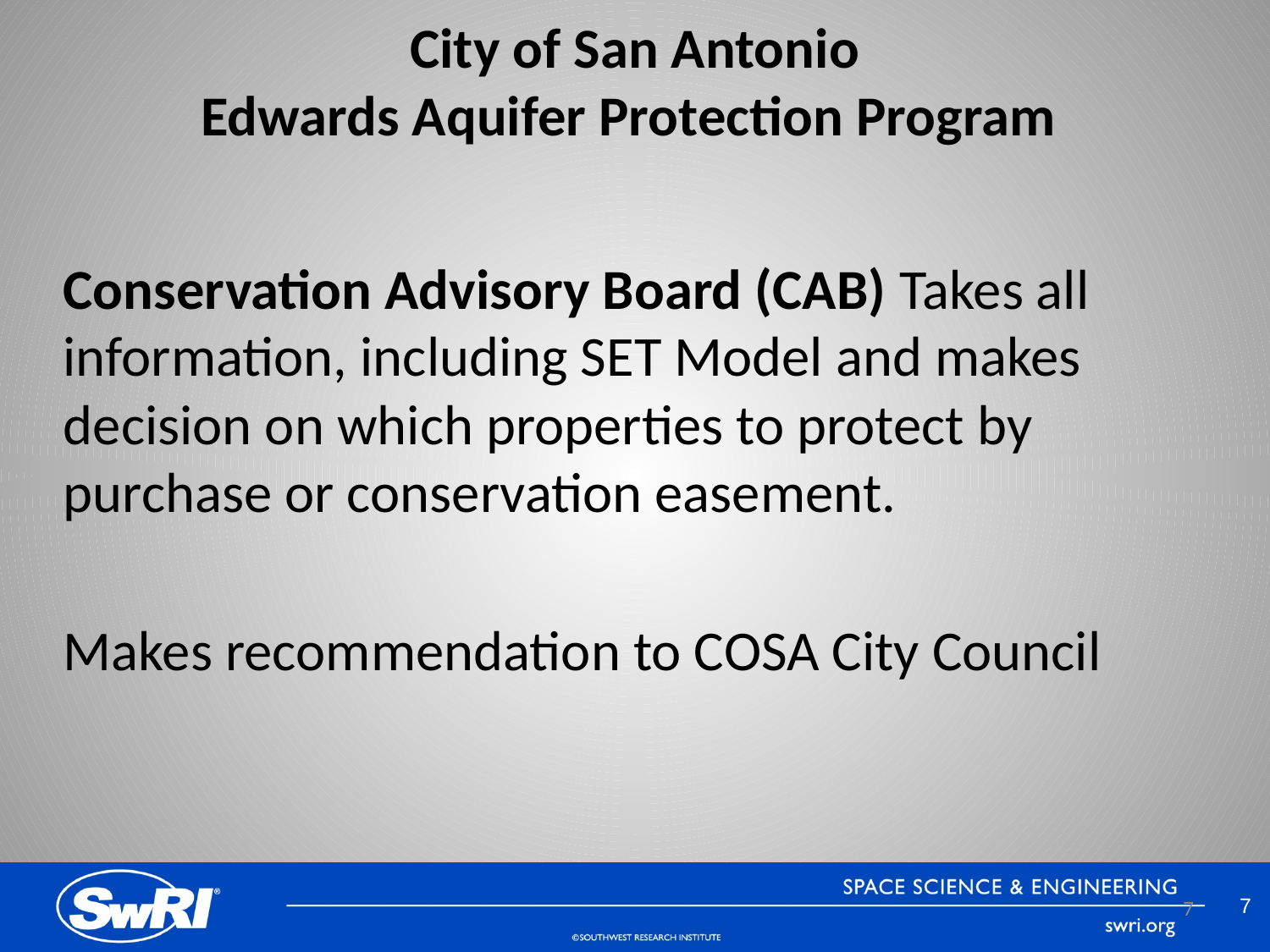

# City of San Antonio Edwards Aquifer Protection Program

Conservation Advisory Board (CAB) Takes all information, including SET Model and makes decision on which properties to protect by purchase or conservation easement.

Makes recommendation to COSA City Council
7